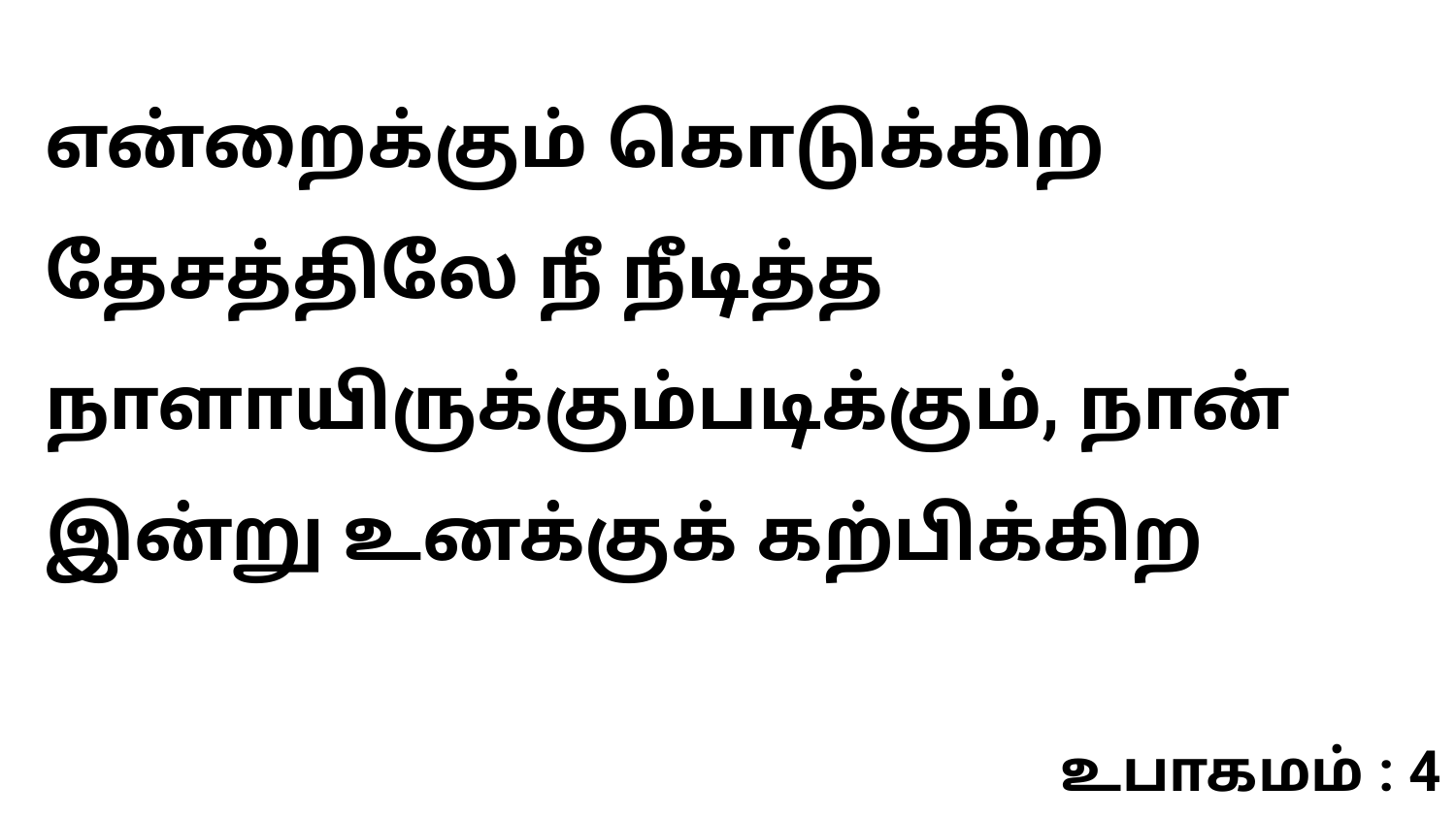

என்றைக்கும் கொடுக்கிற தேசத்திலே நீ நீடித்த நாளாயிருக்கும்படிக்கும், நான் இன்று உனக்குக் கற்பிக்கிற
உபாகமம் : 4